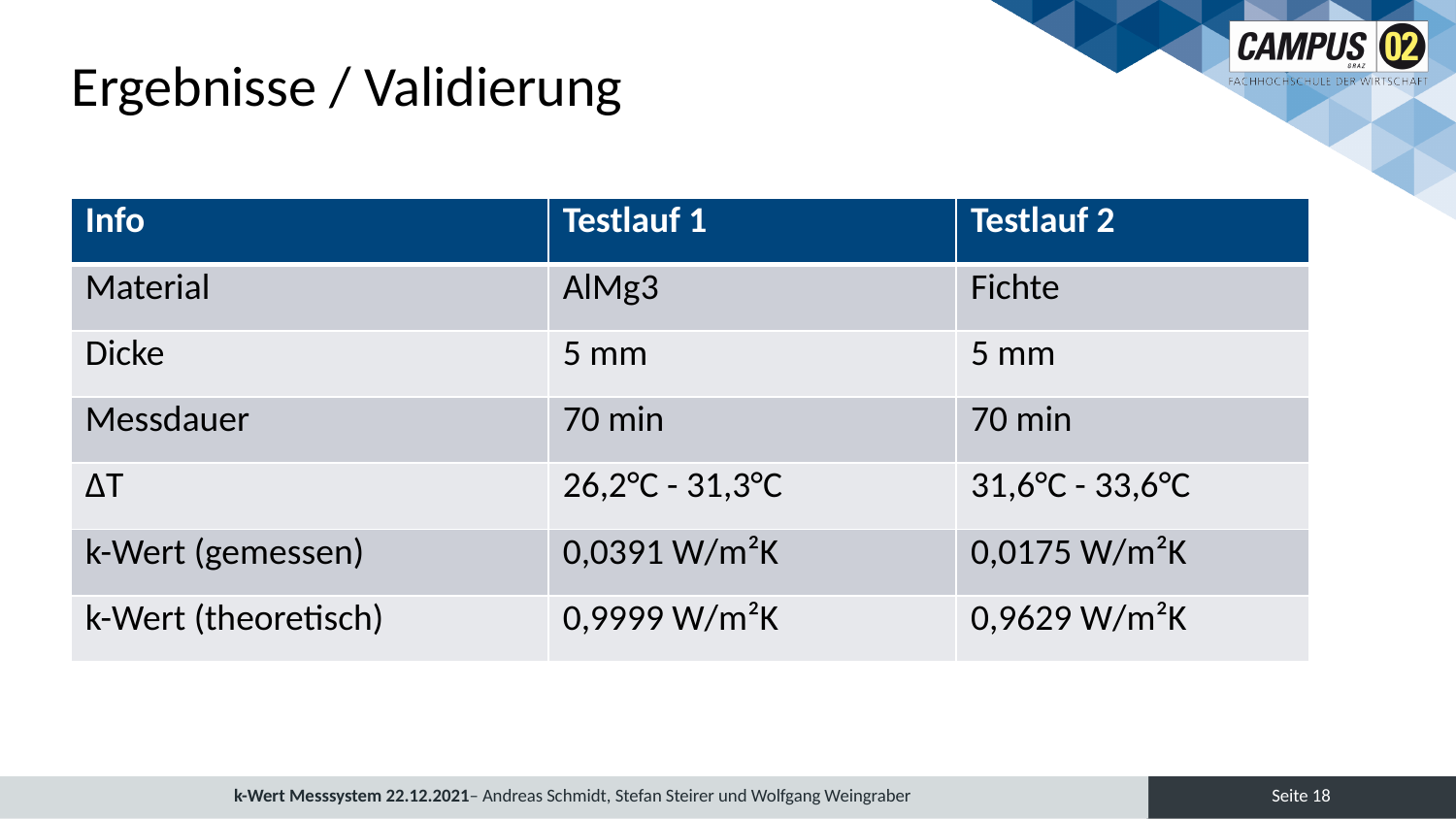

# Ergebnisse / Validierung
| Info | Testlauf 1 | Testlauf 2 |
| --- | --- | --- |
| Material | AlMg3 | Fichte |
| Dicke | 5 mm | 5 mm |
| Messdauer | 70 min | 70 min |
| ΔT | 26,2°C - 31,3°C | 31,6°C - 33,6°C |
| k-Wert (gemessen) | 0,0391 W/m²K | 0,0175 W/m²K |
| k-Wert (theoretisch) | 0,9999 W/m²K | 0,9629 W/m²K |
Seite 18
k-Wert Messsystem 22.12.2021– Andreas Schmidt, Stefan Steirer und Wolfgang Weingraber